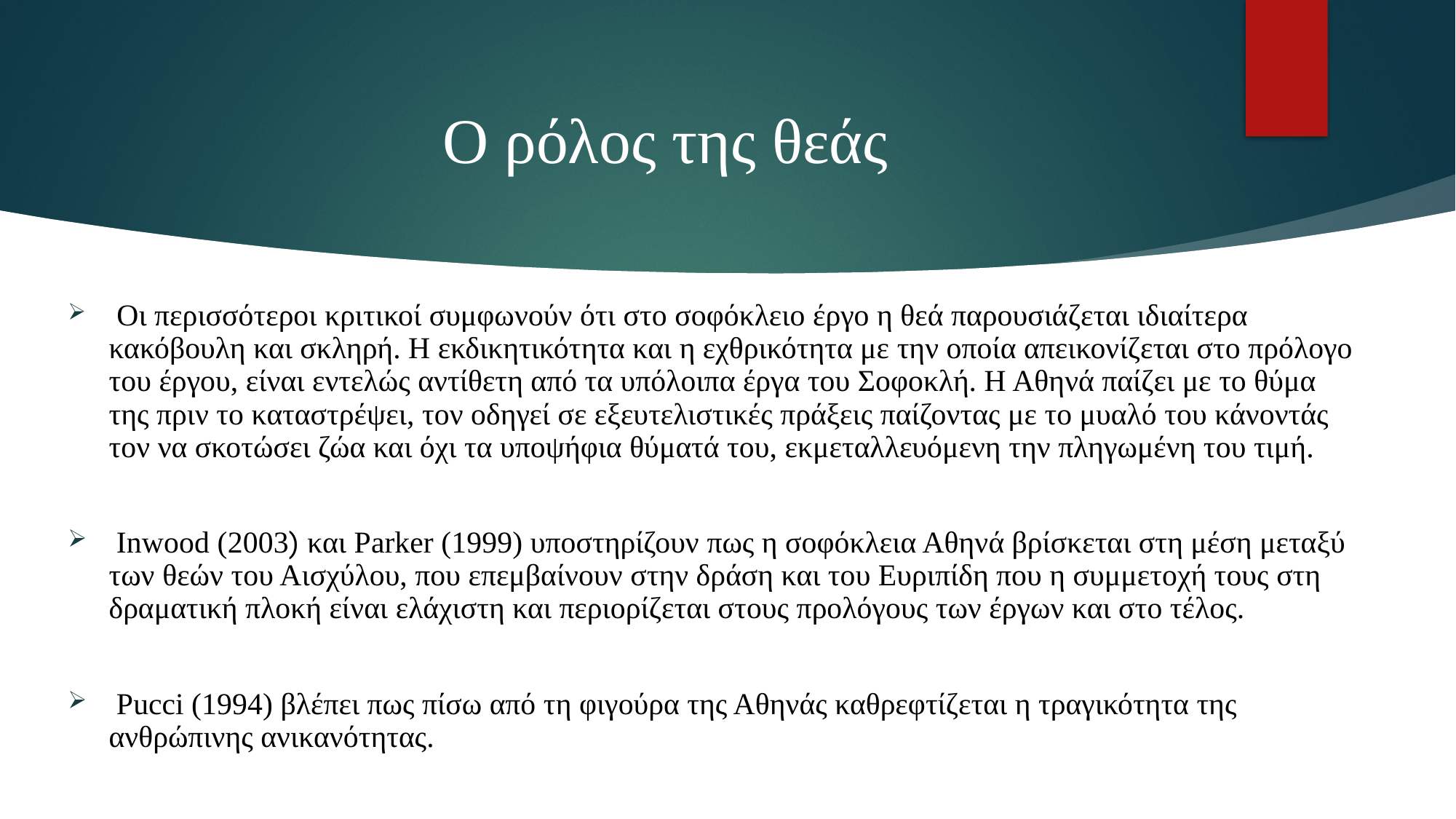

# Ο ρόλος της θεάς

 Οι περισσότεροι κριτικοί συμφωνούν ότι στο σοφόκλειο έργο η θεά παρουσιάζεται ιδιαίτερα κακόβουλη και σκληρή. Η εκδικητικότητα και η εχθρικότητα με την οποία απεικονίζεται στο πρόλογο του έργου, είναι εντελώς αντίθετη από τα υπόλοιπα έργα του Σοφοκλή. Η Αθηνά παίζει με το θύμα της πριν το καταστρέψει, τον οδηγεί σε εξευτελιστικές πράξεις παίζοντας με το μυαλό του κάνοντάς τον να σκοτώσει ζώα και όχι τα υποψήφια θύματά του, εκμεταλλευόμενη την πληγωμένη του τιμή.

 Inwood (2003) και Parker (1999) υποστηρίζουν πως η σοφόκλεια Αθηνά βρίσκεται στη μέση μεταξύ των θεών του Αισχύλου, που επεμβαίνουν στην δράση και του Ευριπίδη που η συμμετοχή τους στη δραματική πλοκή είναι ελάχιστη και περιορίζεται στους προλόγους των έργων και στο τέλος.

 Pucci (1994) βλέπει πως πίσω από τη φιγούρα της Αθηνάς καθρεφτίζεται η τραγικότητα της ανθρώπινης ανικανότητας.